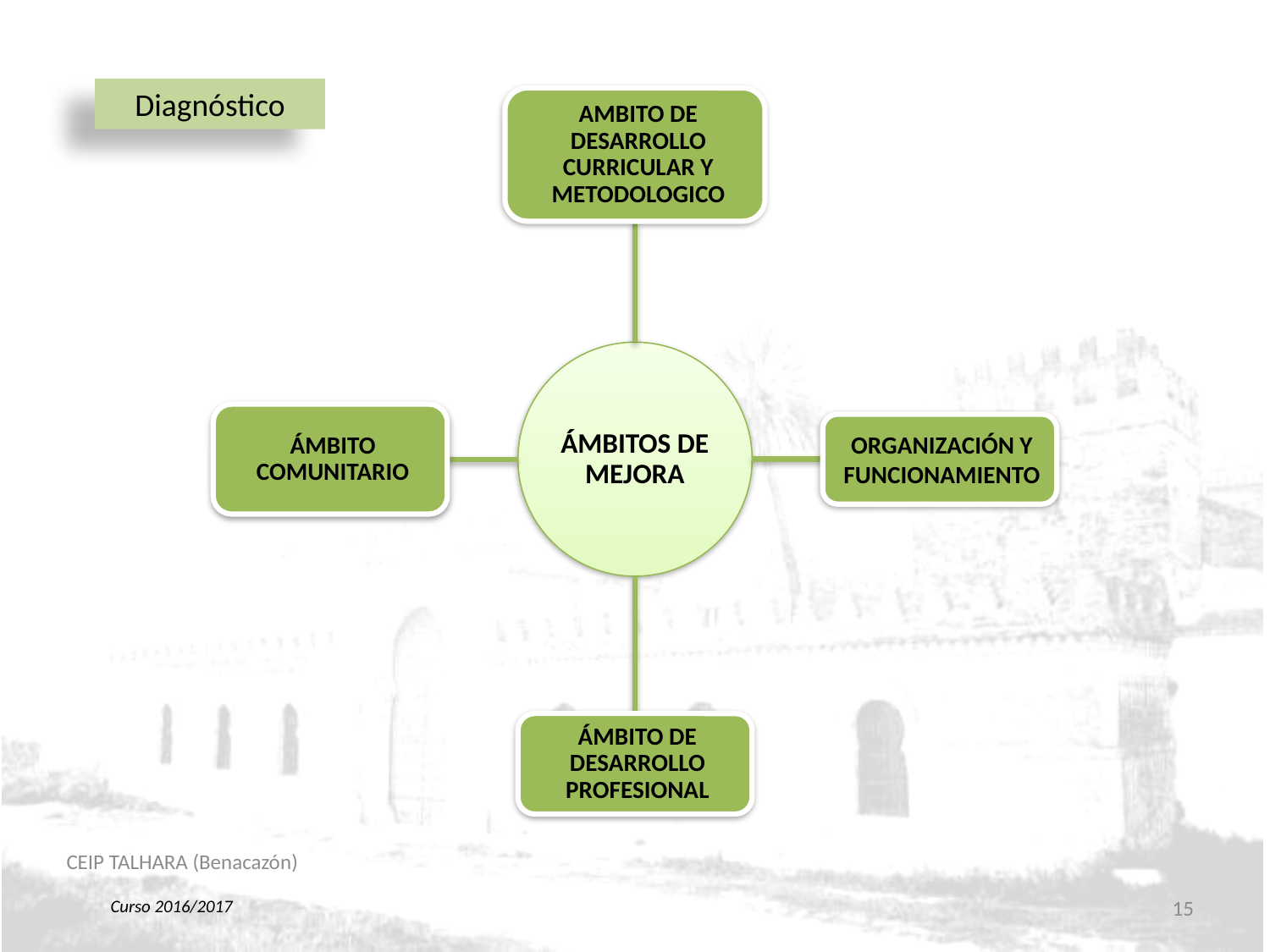

ÁMBITOS DE MEJORA

AMBITO DE DESARROLLO CURRICULAR Y METODOLOGICO

ORGANIZACIÓN Y FUNCIONAMIENTO

ÁMBITO DE DESARROLLO PROFESIONAL

ÁMBITO COMUNITARIO
Diagnóstico
CEIP TALHARA (Benacazón)
15